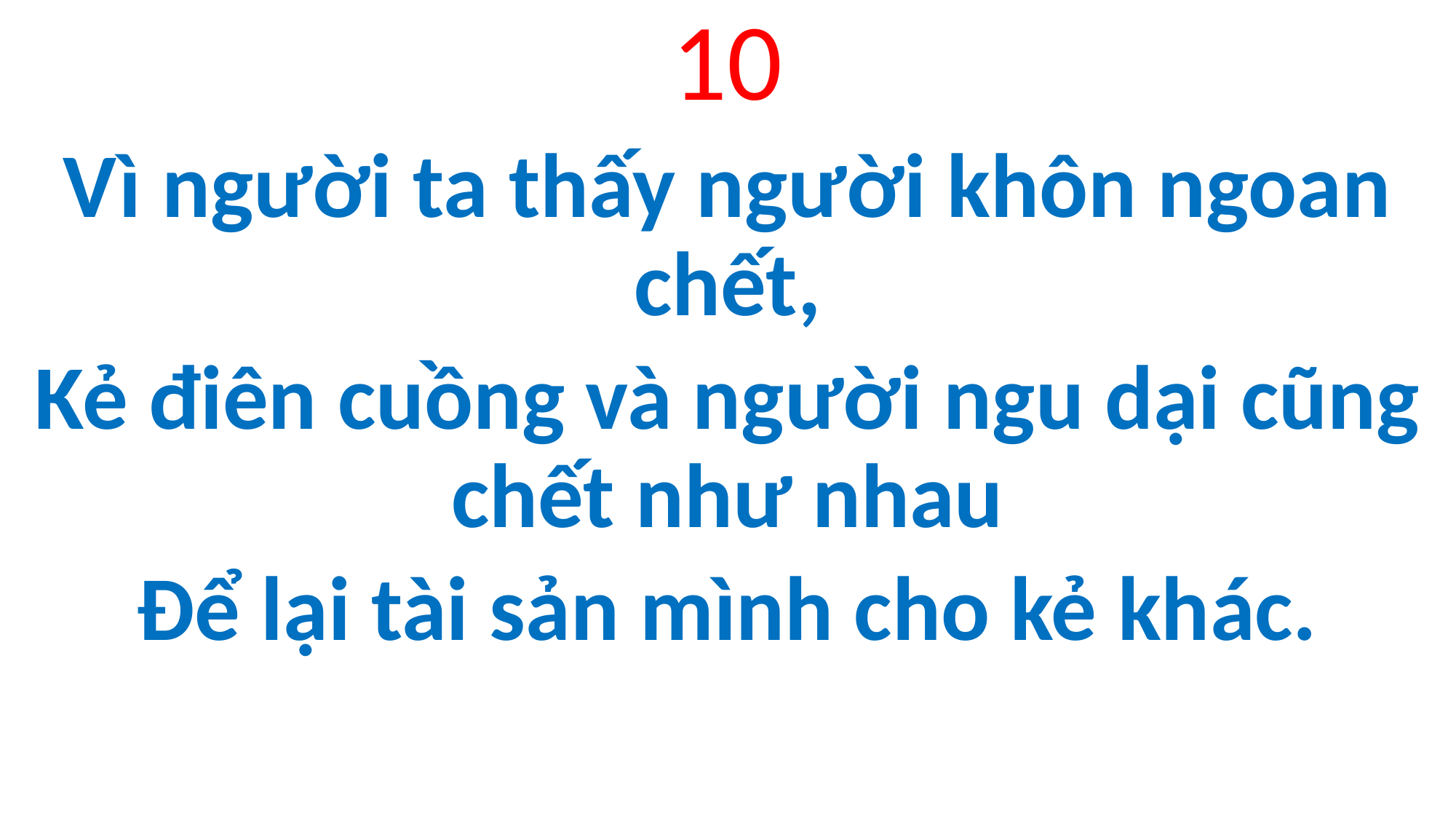

10
Vì người ta thấy người khôn ngoan chết,
Kẻ điên cuồng và người ngu dại cũng chết như nhau
Để lại tài sản mình cho kẻ khác.